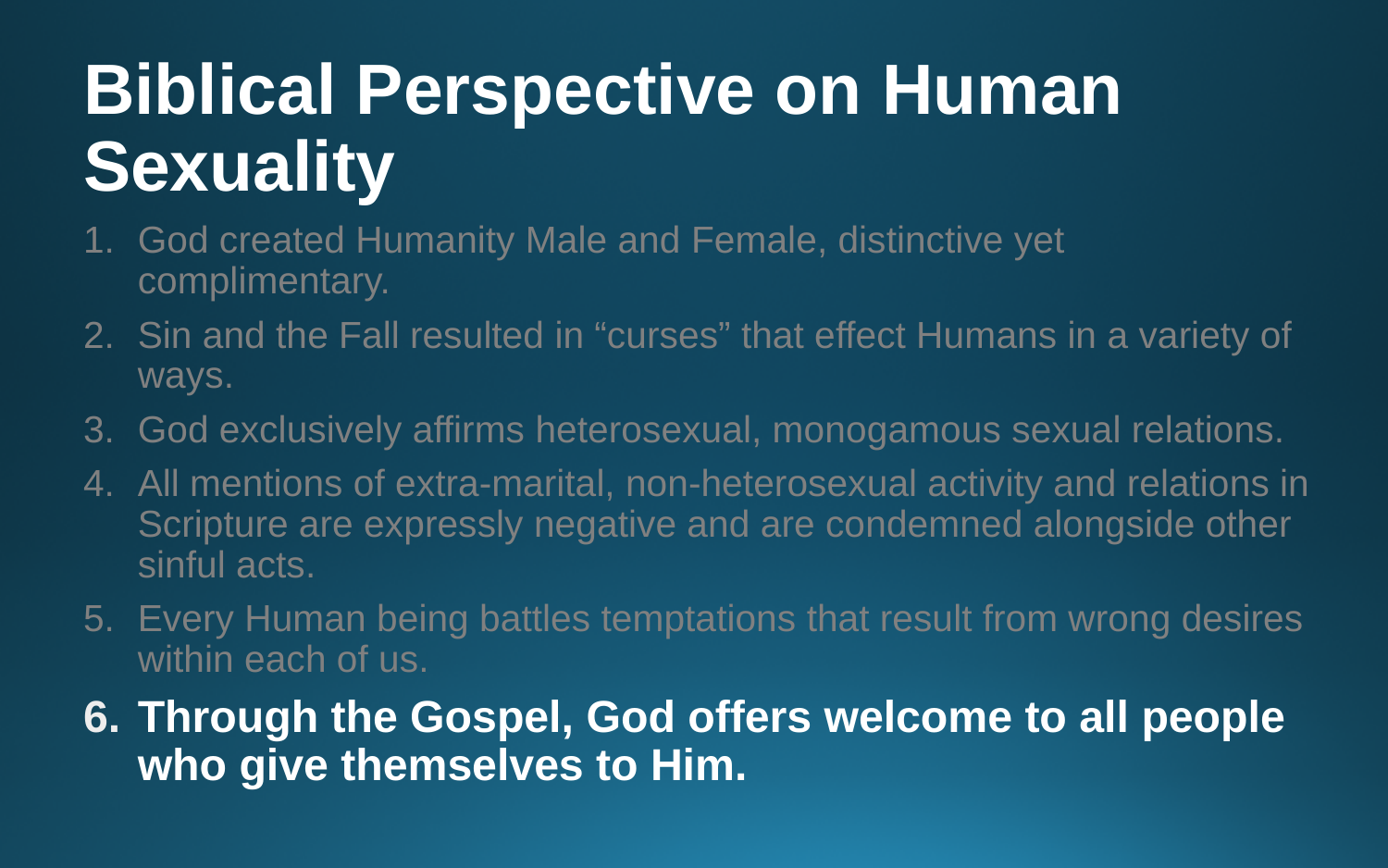

# Biblical Perspective on Human Sexuality
God created Humanity Male and Female, distinctive yet complimentary.
Sin and the Fall resulted in “curses” that effect Humans in a variety of ways.
God exclusively affirms heterosexual, monogamous sexual relations.
All mentions of extra-marital, non-heterosexual activity and relations in Scripture are expressly negative and are condemned alongside other sinful acts.
Every Human being battles temptations that result from wrong desires within each of us.
Through the Gospel, God offers welcome to all people who give themselves to Him.